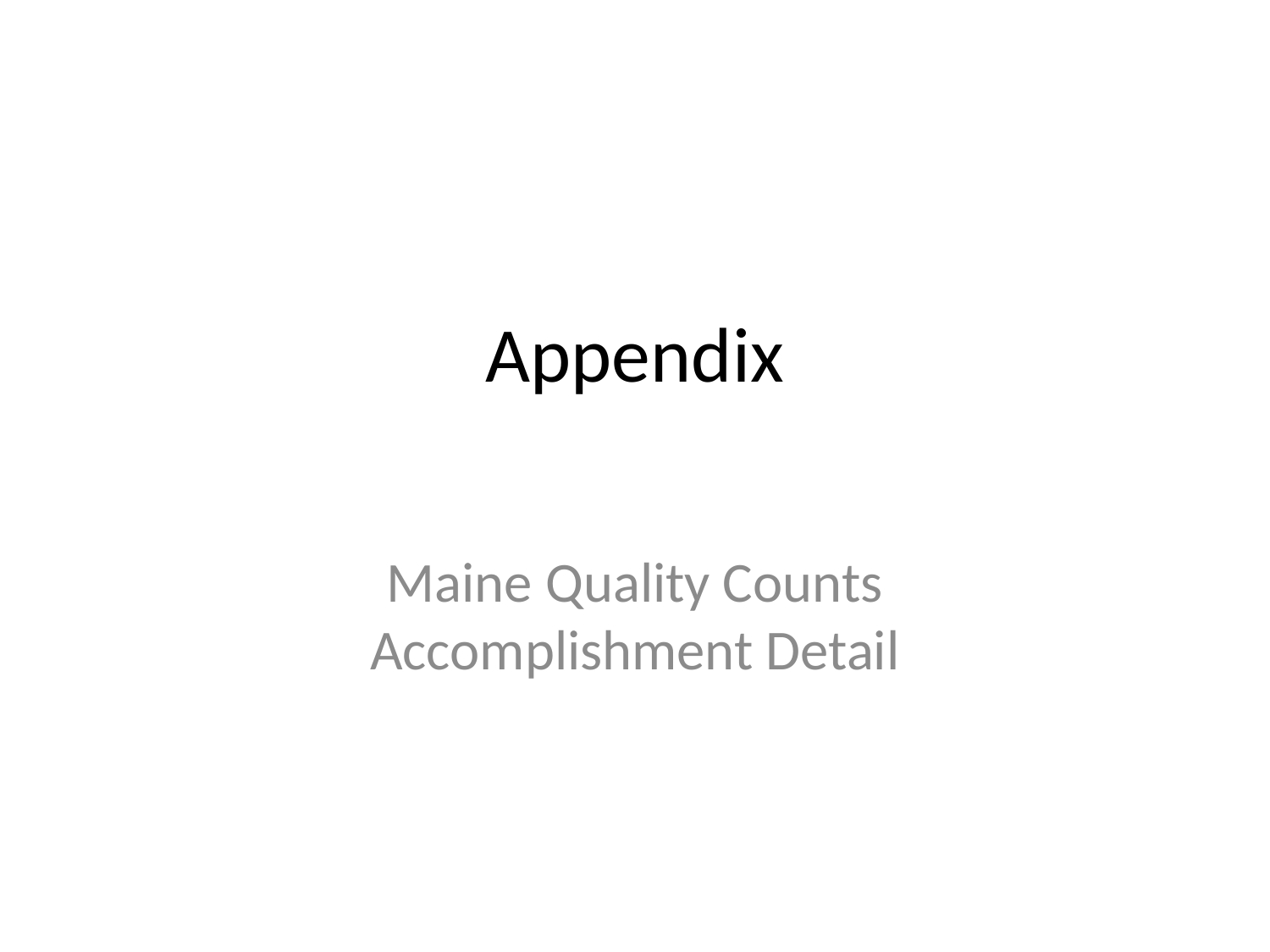

# Appendix
Maine Quality Counts Accomplishment Detail